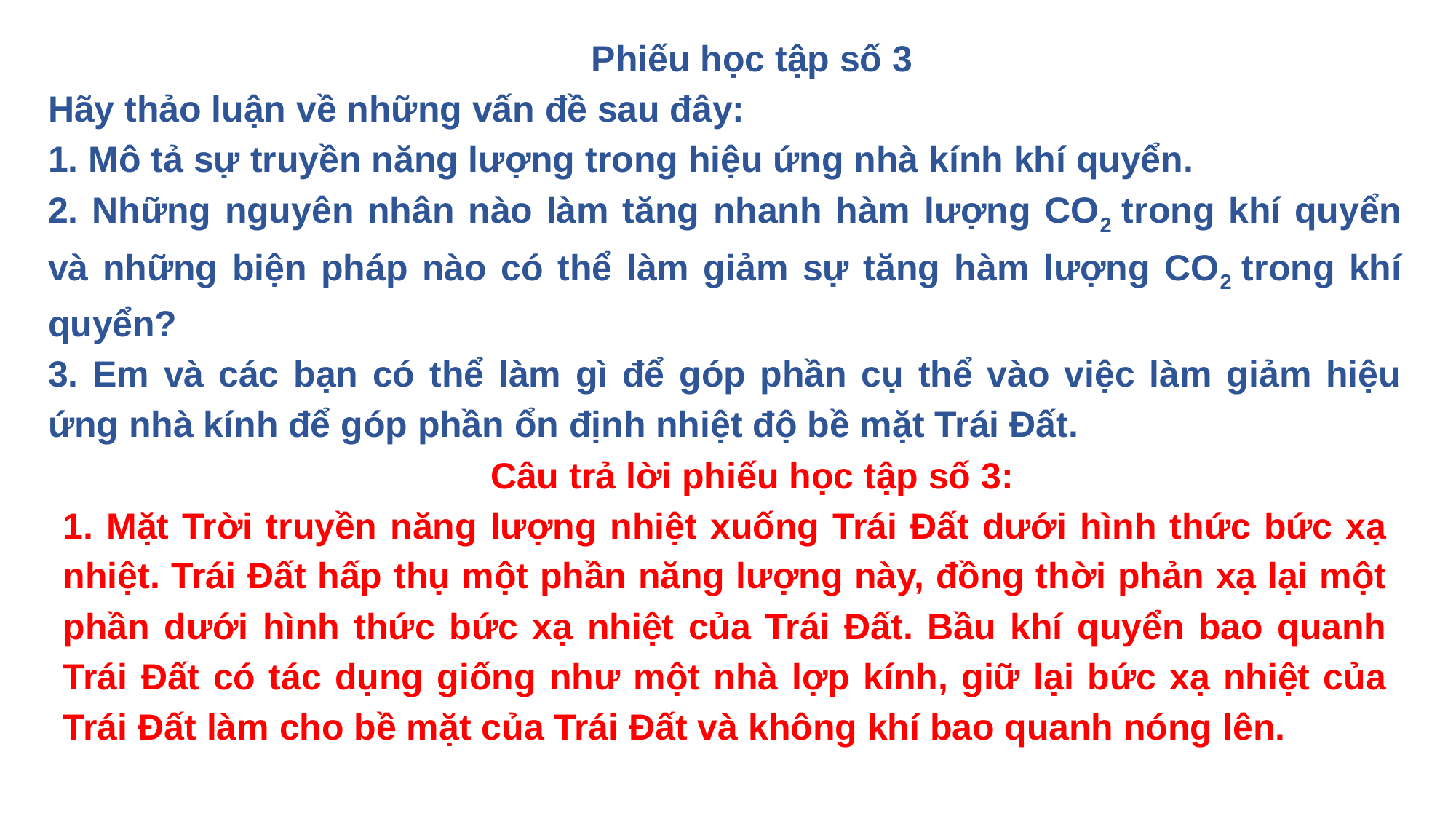

Phiếu học tập số 3
Hãy thảo luận về những vấn đề sau đây:
1. Mô tả sự truyền năng lượng trong hiệu ứng nhà kính khí quyển.
2. Những nguyên nhân nào làm tăng nhanh hàm lượng CO2 trong khí quyển và những biện pháp nào có thể làm giảm sự tăng hàm lượng CO2 trong khí quyển?
3. Em và các bạn có thể làm gì để góp phần cụ thể vào việc làm giảm hiệu ứng nhà kính để góp phần ổn định nhiệt độ bề mặt Trái Đất.
Câu trả lời phiếu học tập số 3:
1. Mặt Trời truyền năng lượng nhiệt xuống Trái Đất dưới hình thức bức xạ nhiệt. Trái Đất hấp thụ một phần năng lượng này, đồng thời phản xạ lại một phần dưới hình thức bức xạ nhiệt của Trái Đất. Bầu khí quyển bao quanh Trái Đất có tác dụng giống như một nhà lợp kính, giữ lại bức xạ nhiệt của Trái Đất làm cho bề mặt của Trái Đất và không khí bao quanh nóng lên.